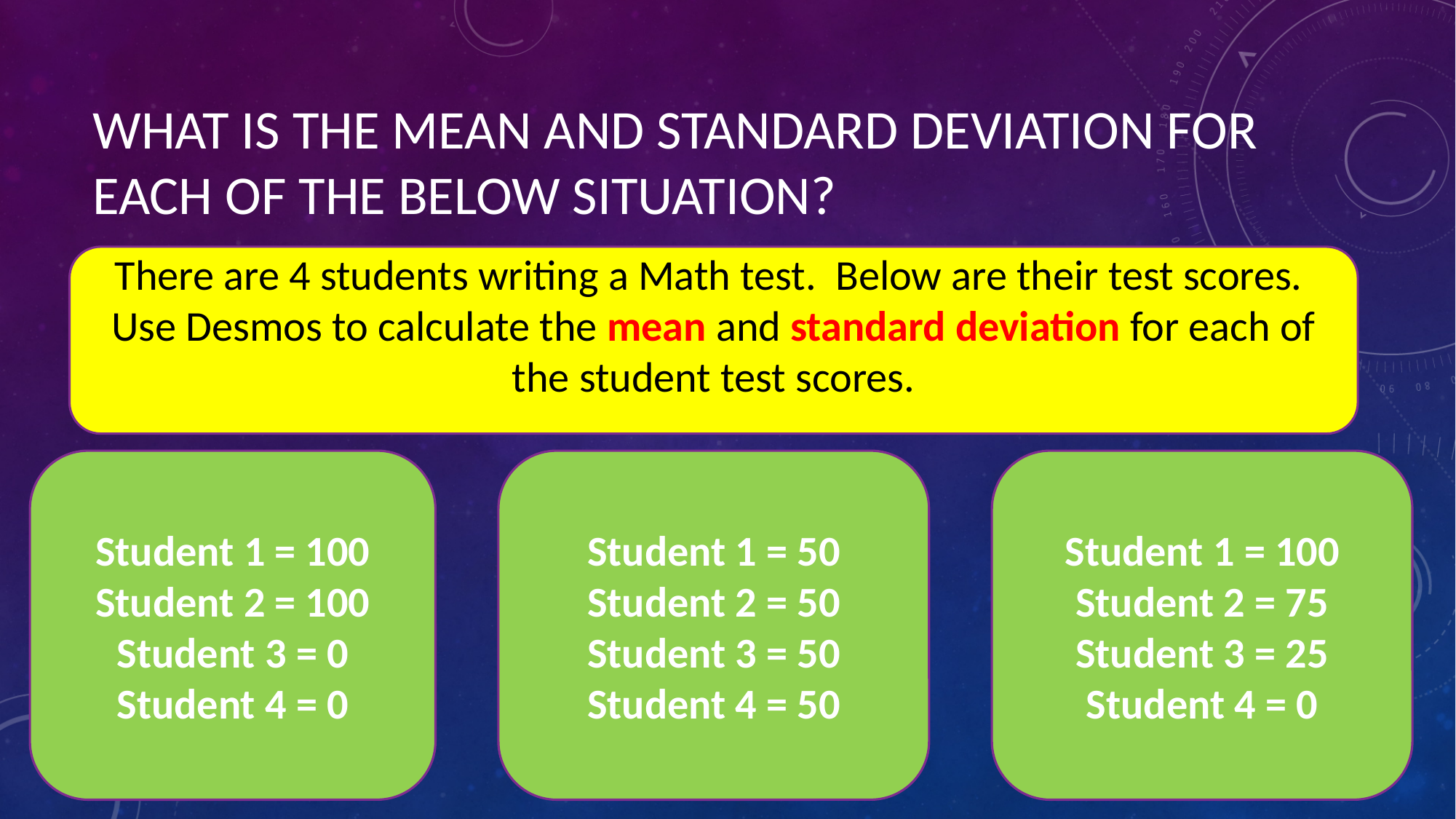

# What is the mean and standard deviation for each of the below situation?
There are 4 students writing a Math test.  Below are their test scores.  Use Desmos to calculate the mean and standard deviation for each of the student test scores.

Student 1 = 100
Student 2 = 100
Student 3 = 0
Student 4 = 0
Student 1 = 50
Student 2 = 50
Student 3 = 50
Student 4 = 50
Student 1 = 100
Student 2 = 75
Student 3 = 25
Student 4 = 0